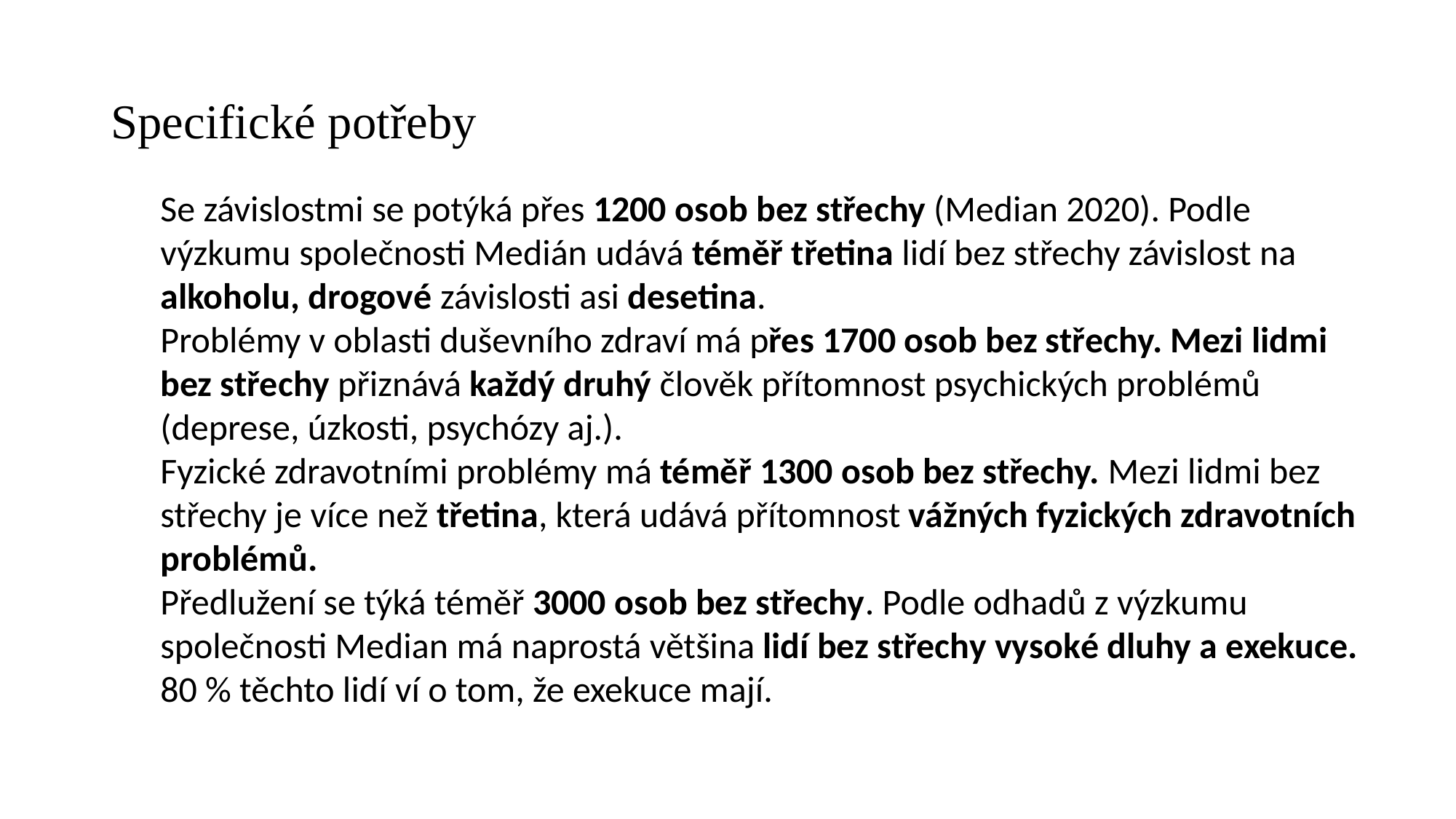

# Specifické potřeby
Se závislostmi se potýká přes 1200 osob bez střechy (Median 2020). Podle výzkumu společnosti Medián udává téměř třetina lidí bez střechy závislost na alkoholu, drogové závislosti asi desetina.
Problémy v oblasti duševního zdraví má přes 1700 osob bez střechy. Mezi lidmi bez střechy přiznává každý druhý člověk přítomnost psychických problémů (deprese, úzkosti, psychózy aj.).
Fyzické zdravotními problémy má téměř 1300 osob bez střechy. Mezi lidmi bez střechy je více než třetina, která udává přítomnost vážných fyzických zdravotních problémů.
Předlužení se týká téměř 3000 osob bez střechy. Podle odhadů z výzkumu společnosti Median má naprostá většina lidí bez střechy vysoké dluhy a exekuce. 80 % těchto lidí ví o tom, že exekuce mají.